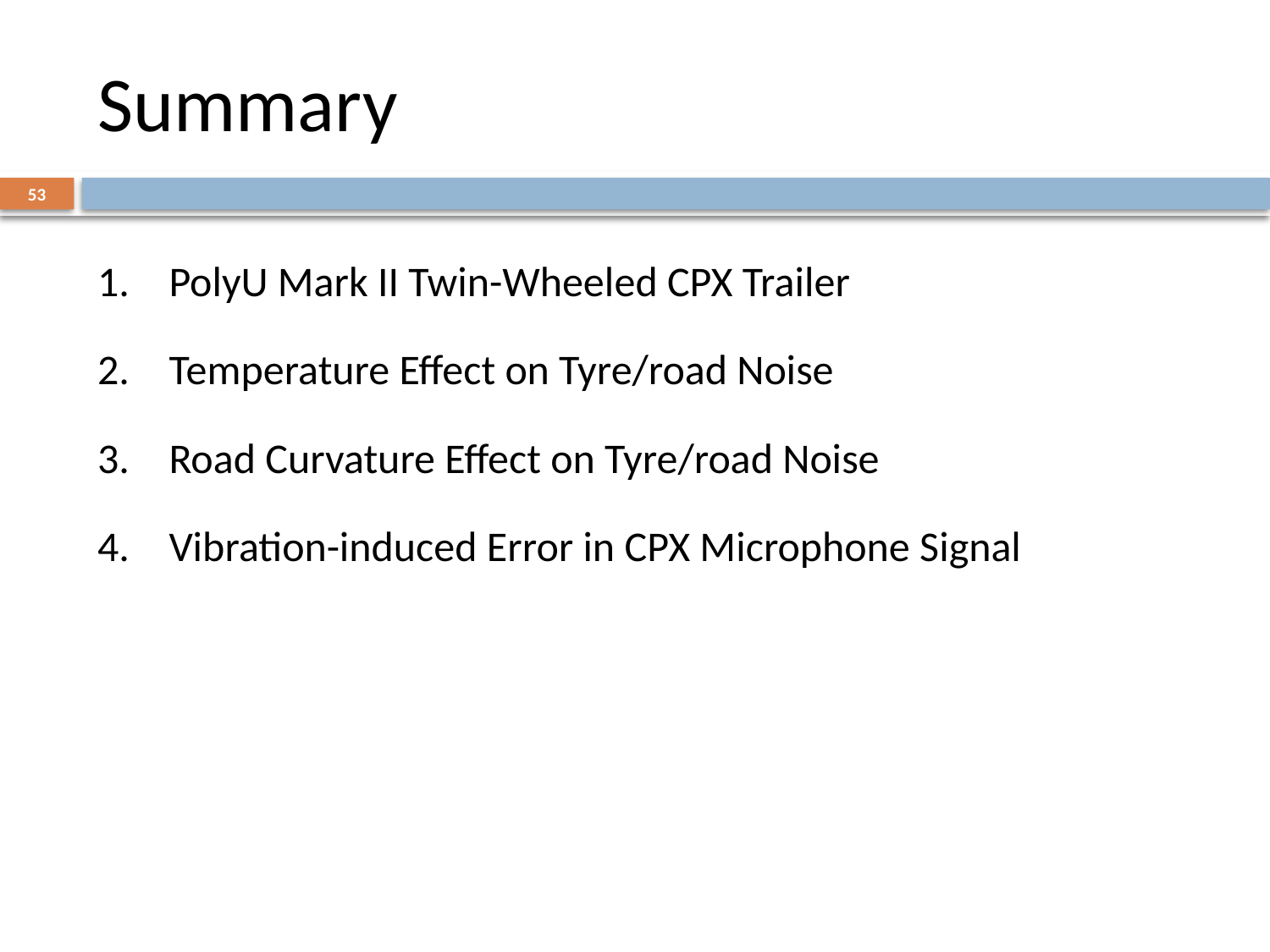

# Summary
53
PolyU Mark II Twin-Wheeled CPX Trailer
Temperature Effect on Tyre/road Noise
Road Curvature Effect on Tyre/road Noise
Vibration-induced Error in CPX Microphone Signal